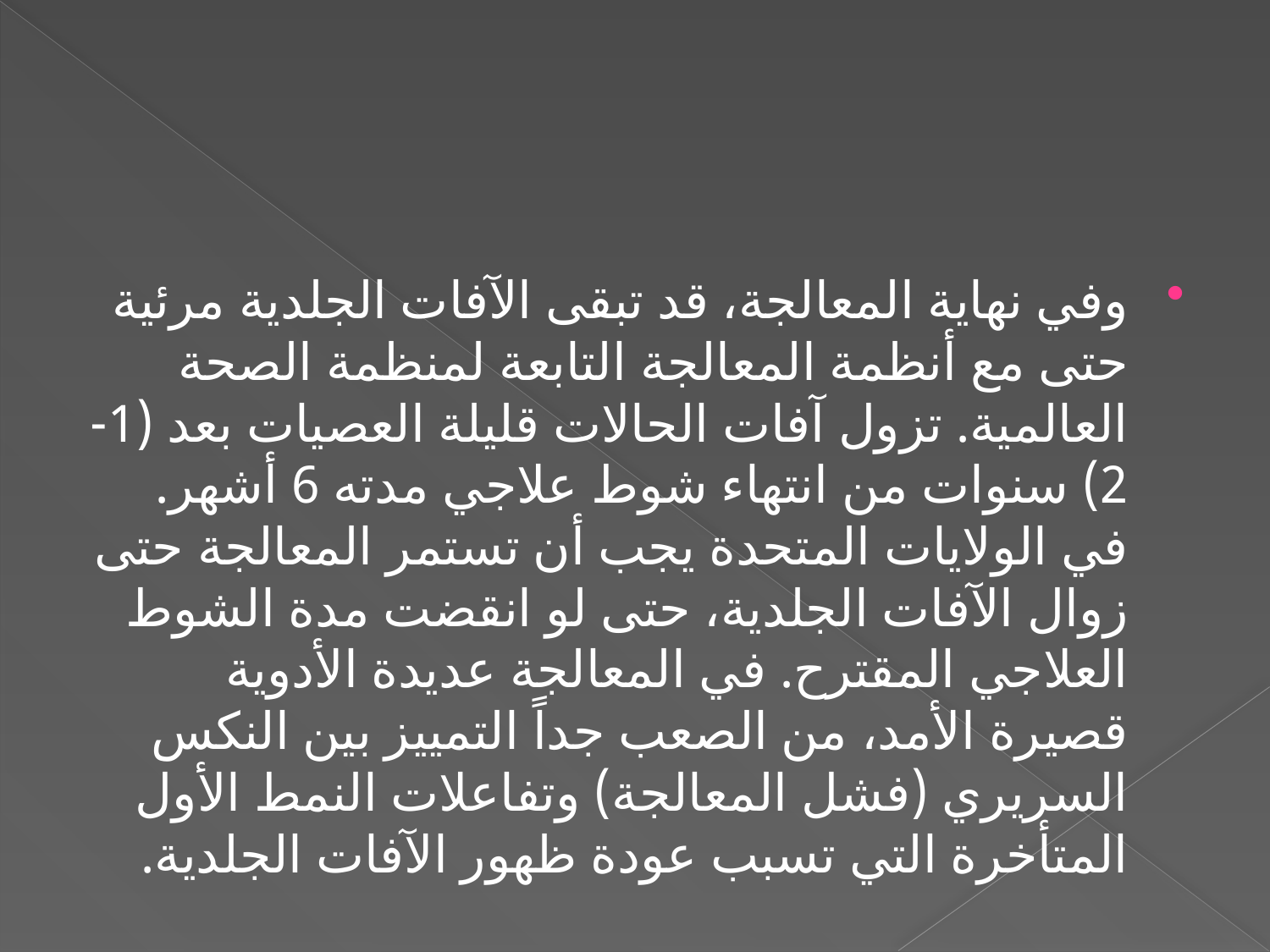

#
وفي نهاية المعالجة، قد تبقى الآفات الجلدية مرئية حتى مع أنظمة المعالجة التابعة لمنظمة الصحة العالمية. تزول آفات الحالات قليلة العصيات بعد (1- 2) سنوات من انتهاء شوط علاجي مدته 6 أشهر. في الولايات المتحدة يجب أن تستمر المعالجة حتى زوال الآفات الجلدية، حتى لو انقضت مدة الشوط العلاجي المقترح. في المعالجة عديدة الأدوية قصيرة الأمد، من الصعب جداً التمييز بين النكس السريري (فشل المعالجة) وتفاعلات النمط الأول المتأخرة التي تسبب عودة ظهور الآفات الجلدية.